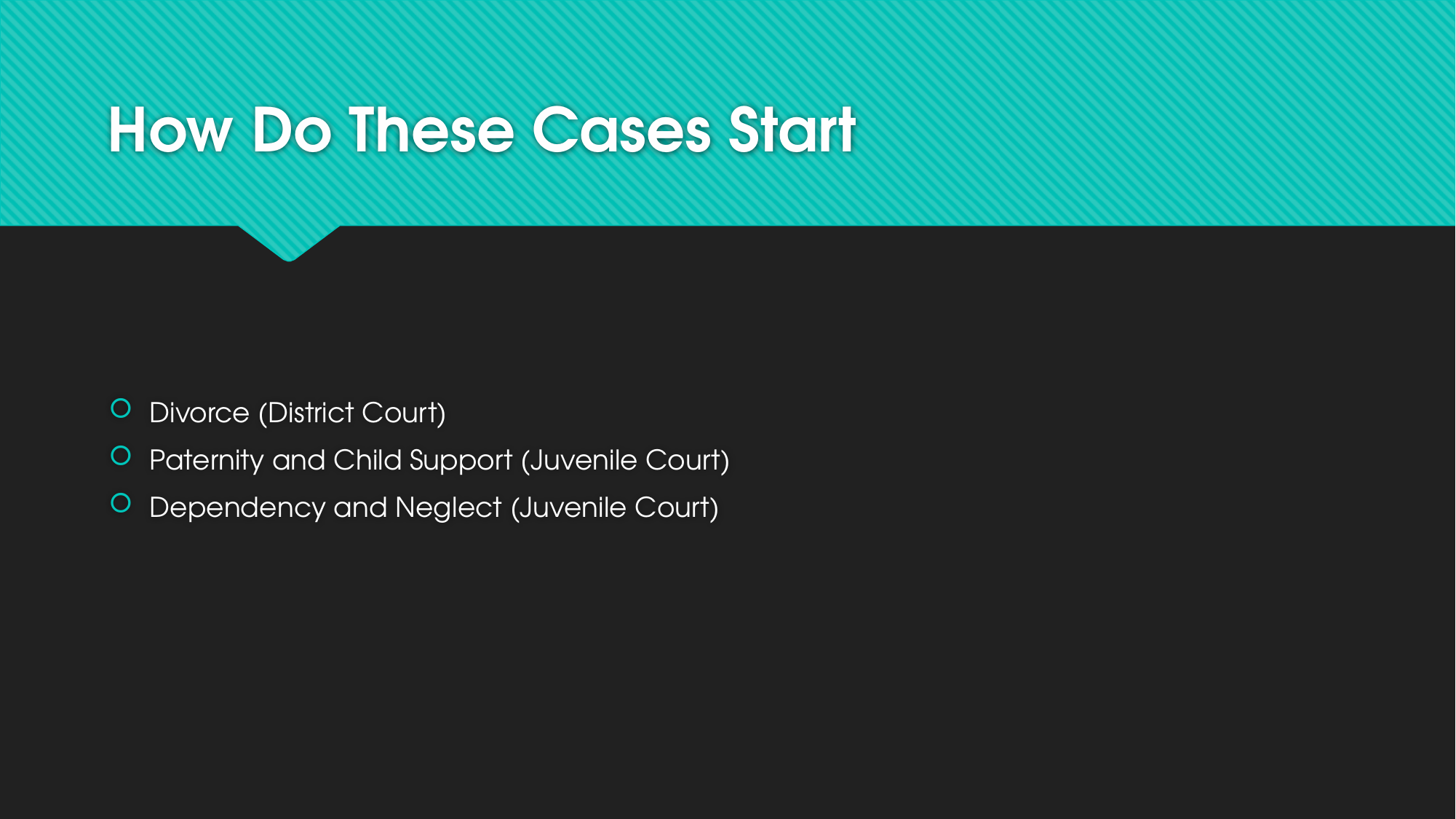

# How Do These Cases Start
Divorce (District Court)
Paternity and Child Support (Juvenile Court)
Dependency and Neglect (Juvenile Court)